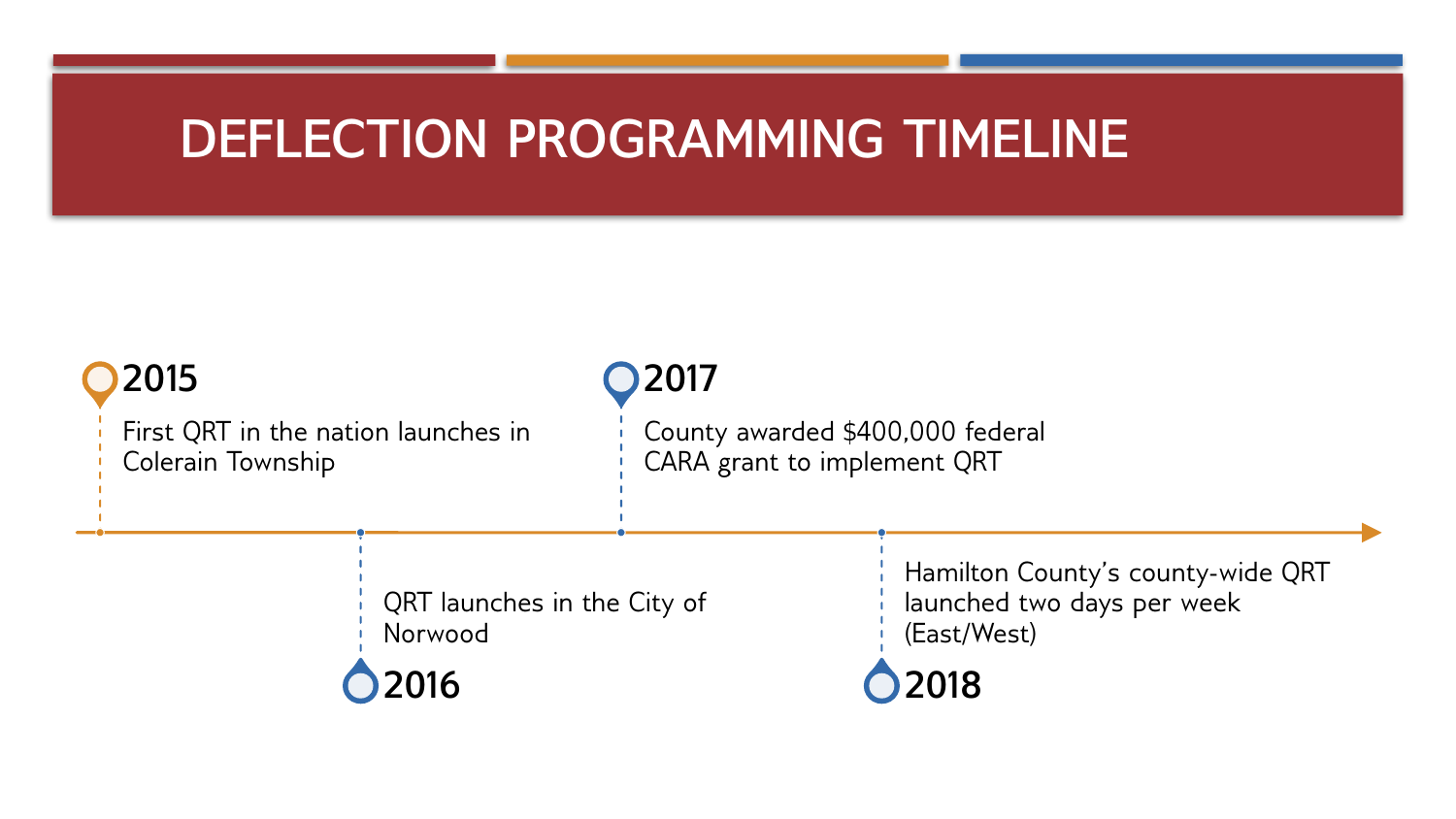

# DEFLECTION PROGRAMMING TIMELINE
First QRT in the nation launches in Colerain Township
2015
QRT launches in the City of Norwood
2016
County awarded $400,000 federal CARA grant to implement QRT
2017
Hamilton County’s county-wide QRT launched two days per week (East/West)
2018